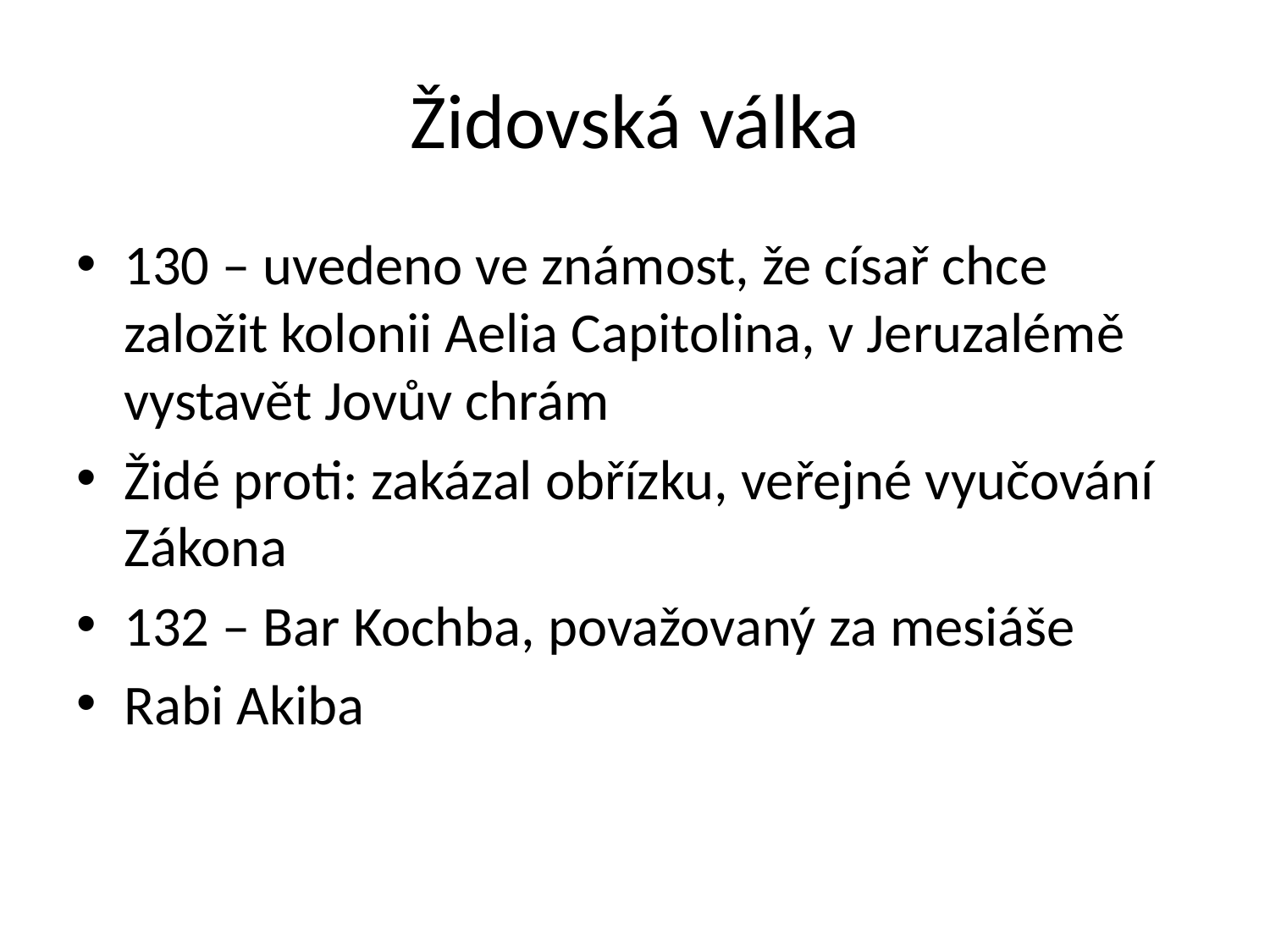

# Židovská válka
130 – uvedeno ve známost, že císař chce založit kolonii Aelia Capitolina, v Jeruzalémě vystavět Jovův chrám
Židé proti: zakázal obřízku, veřejné vyučování Zákona
132 – Bar Kochba, považovaný za mesiáše
Rabi Akiba